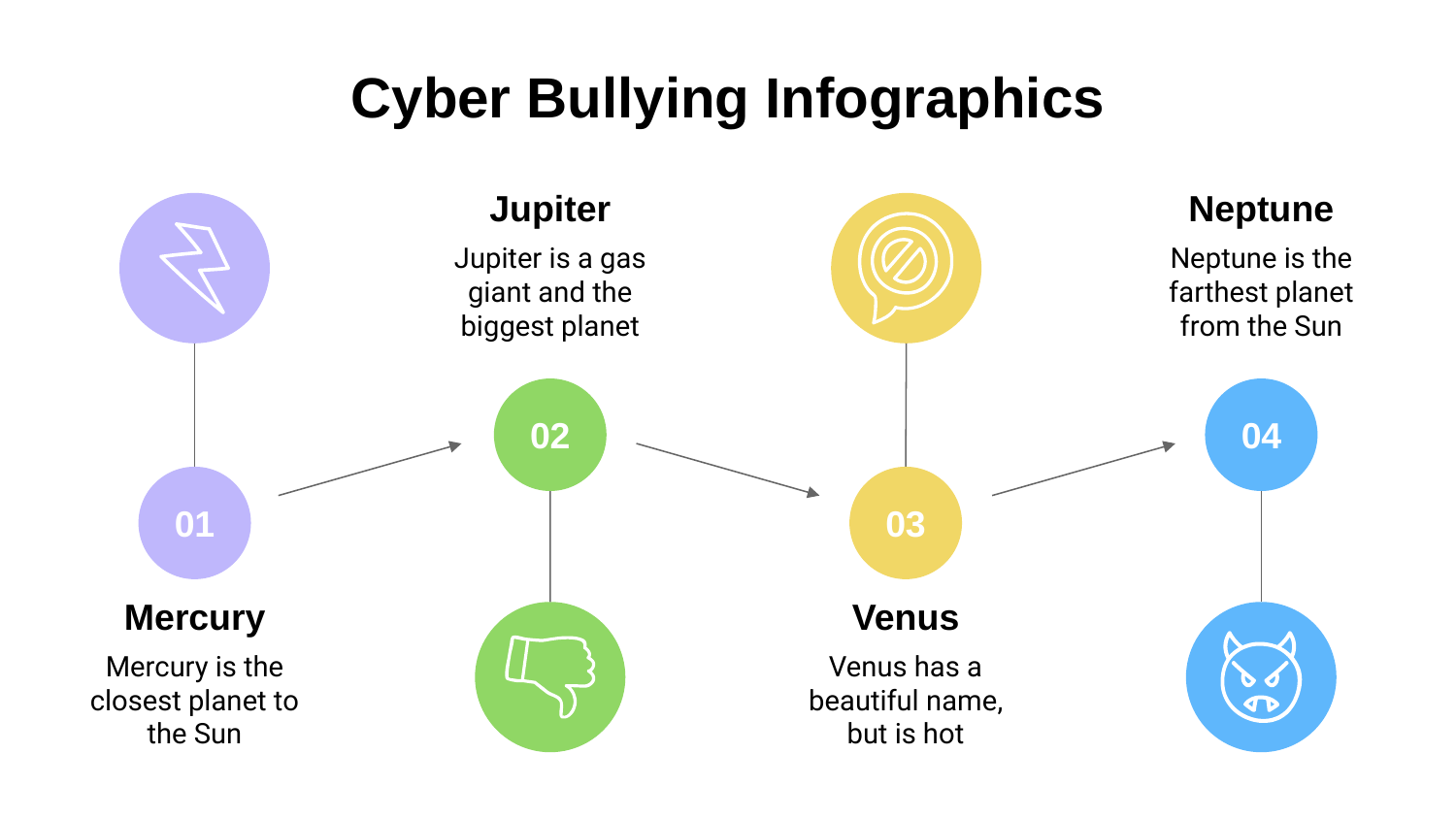

# Cyber Bullying Infographics
Jupiter
Jupiter is a gas giant and the biggest planet
Neptune
Neptune is the farthest planet from the Sun

02
04
01
Mercury
Mercury is the closest planet to the Sun
03
Venus
Venus has a beautiful name, but is hot